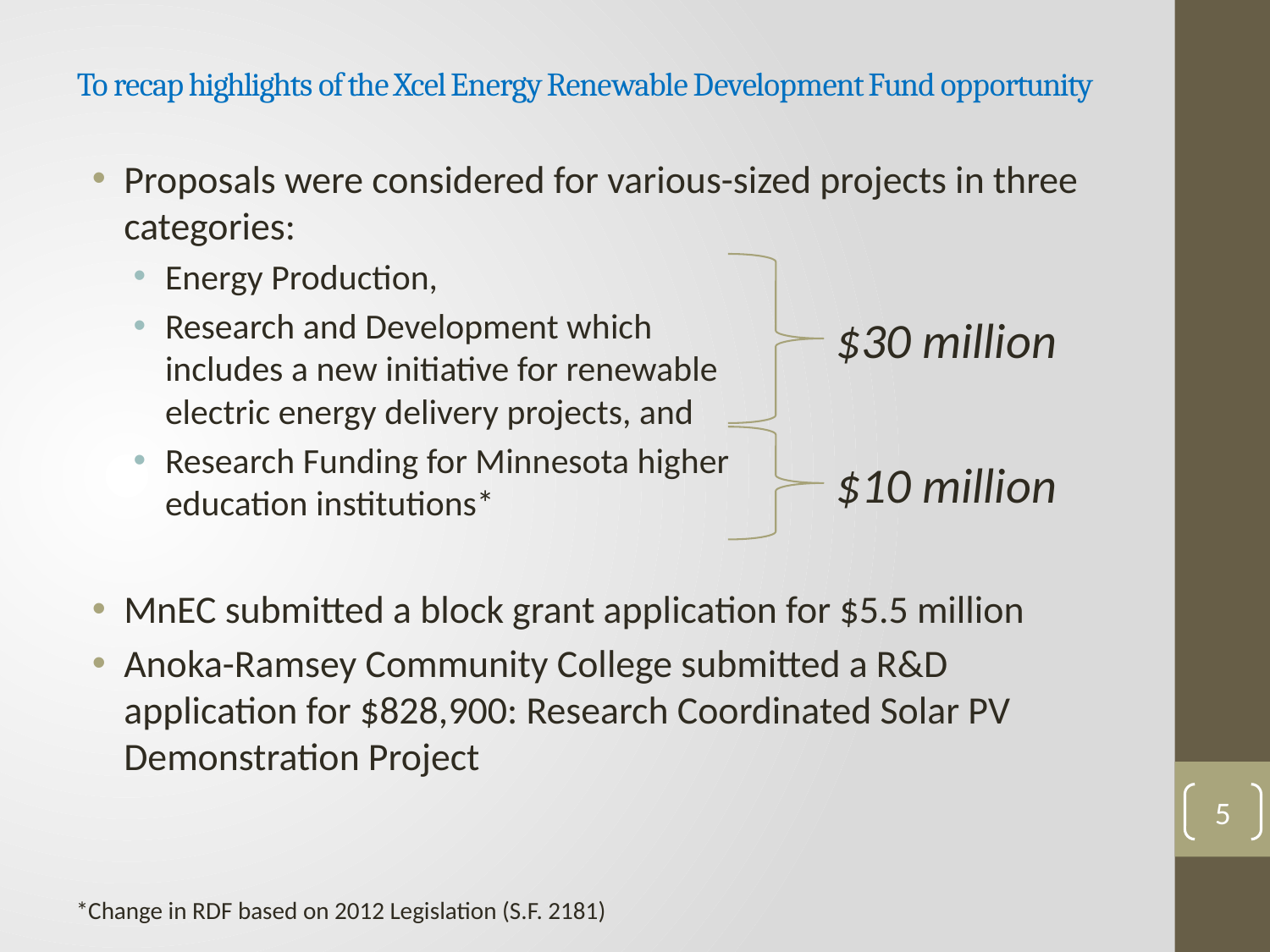

# To recap highlights of the Xcel Energy Renewable Development Fund opportunity
Proposals were considered for various-sized projects in three categories:
Energy Production,
Research and Development which
includes a new initiative for renewable
electric energy delivery projects, and
Research Funding for Minnesota higher
education institutions*

MnEC submitted a block grant application for $5.5 million
Anoka-Ramsey Community College submitted a R&D application for $828,900: Research Coordinated Solar PV Demonstration Project

$30 million
$10 million

5
*Change in RDF based on 2012 Legislation (S.F. 2181)